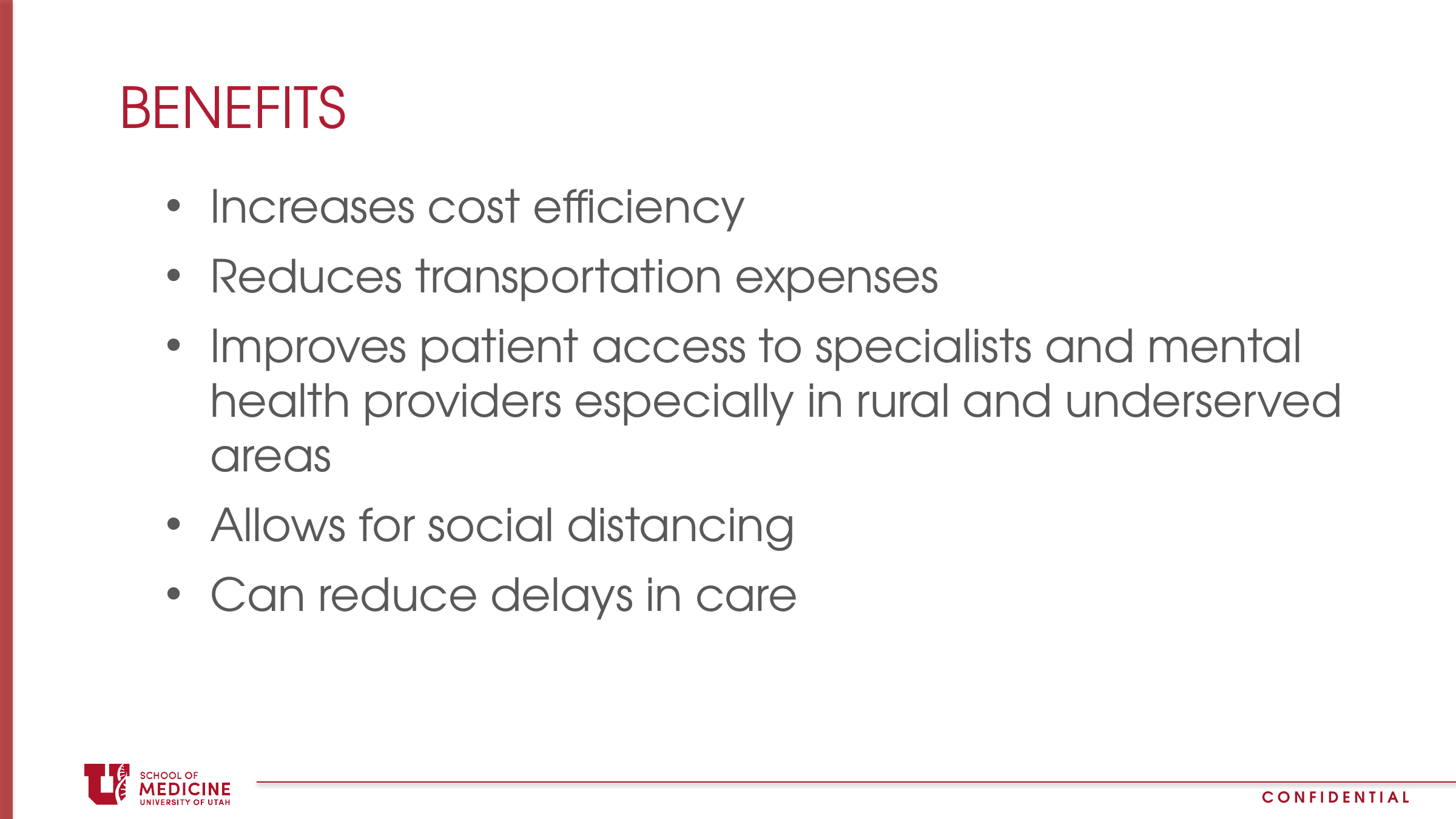

# benefits
Increases cost efficiency
Reduces transportation expenses
Improves patient access to specialists and mental health providers especially in rural and underserved areas
Allows for social distancing
Can reduce delays in care